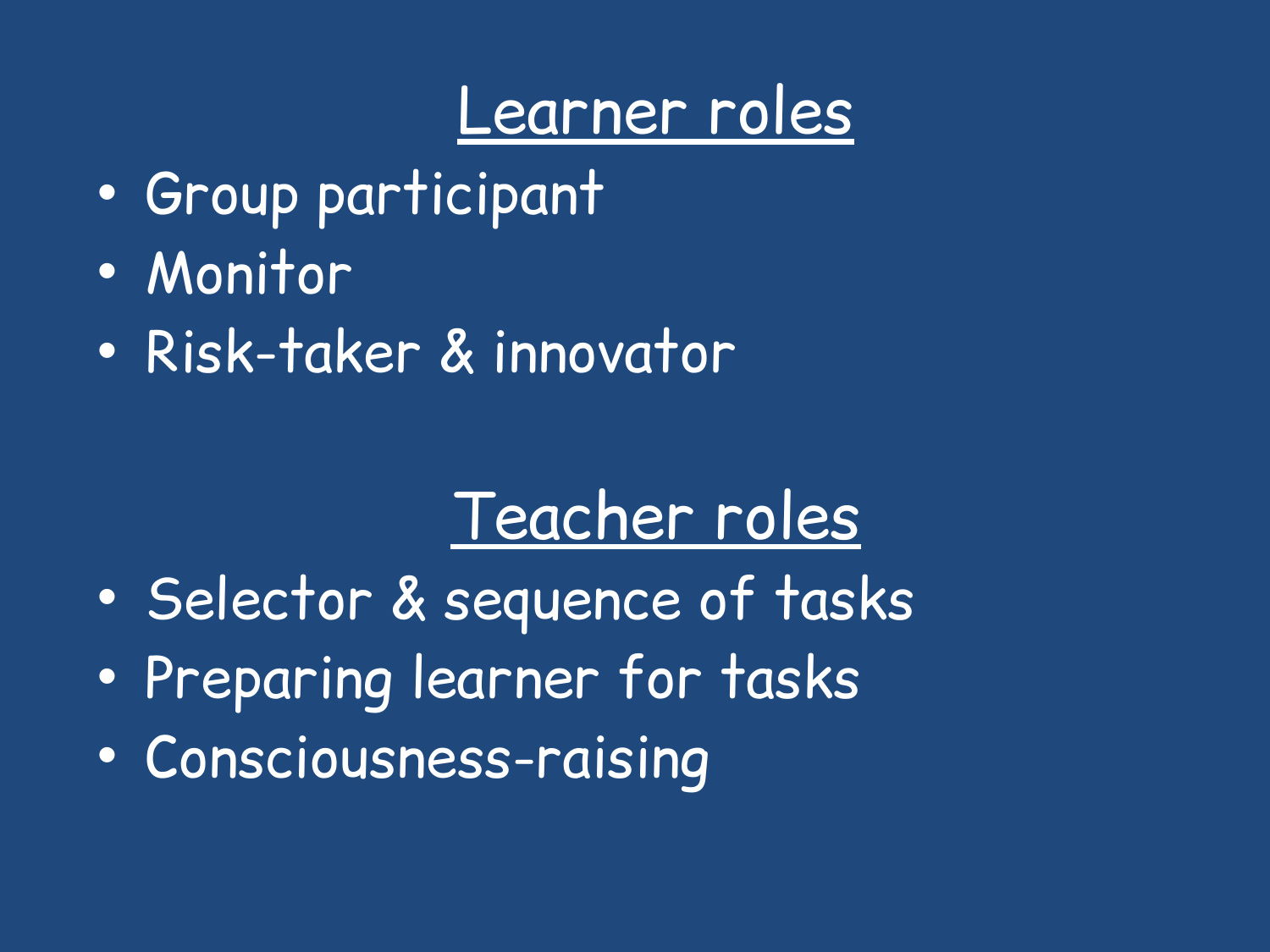

Learner roles
Group participant
Monitor
Risk-taker & innovator

Teacher roles
Selector & sequence of tasks
Preparing learner for tasks
Consciousness-raising